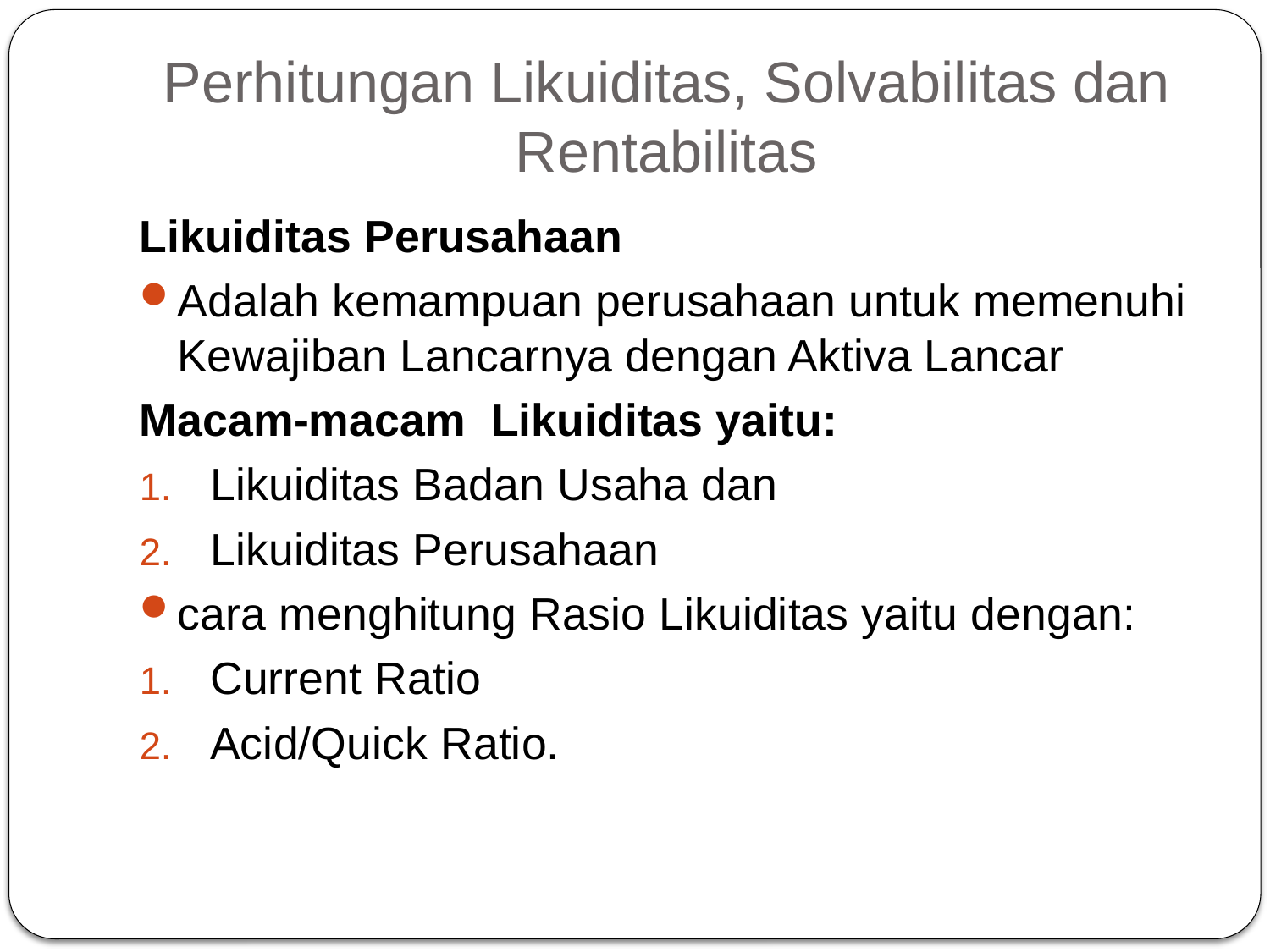

# Perhitungan Likuiditas, Solvabilitas dan Rentabilitas
Likuiditas Perusahaan
Adalah kemampuan perusahaan untuk memenuhi Kewajiban Lancarnya dengan Aktiva Lancar
Macam-macam  Likuiditas yaitu:
Likuiditas Badan Usaha dan
Likuiditas Perusahaan
cara menghitung Rasio Likuiditas yaitu dengan:
Current Ratio
Acid/Quick Ratio.